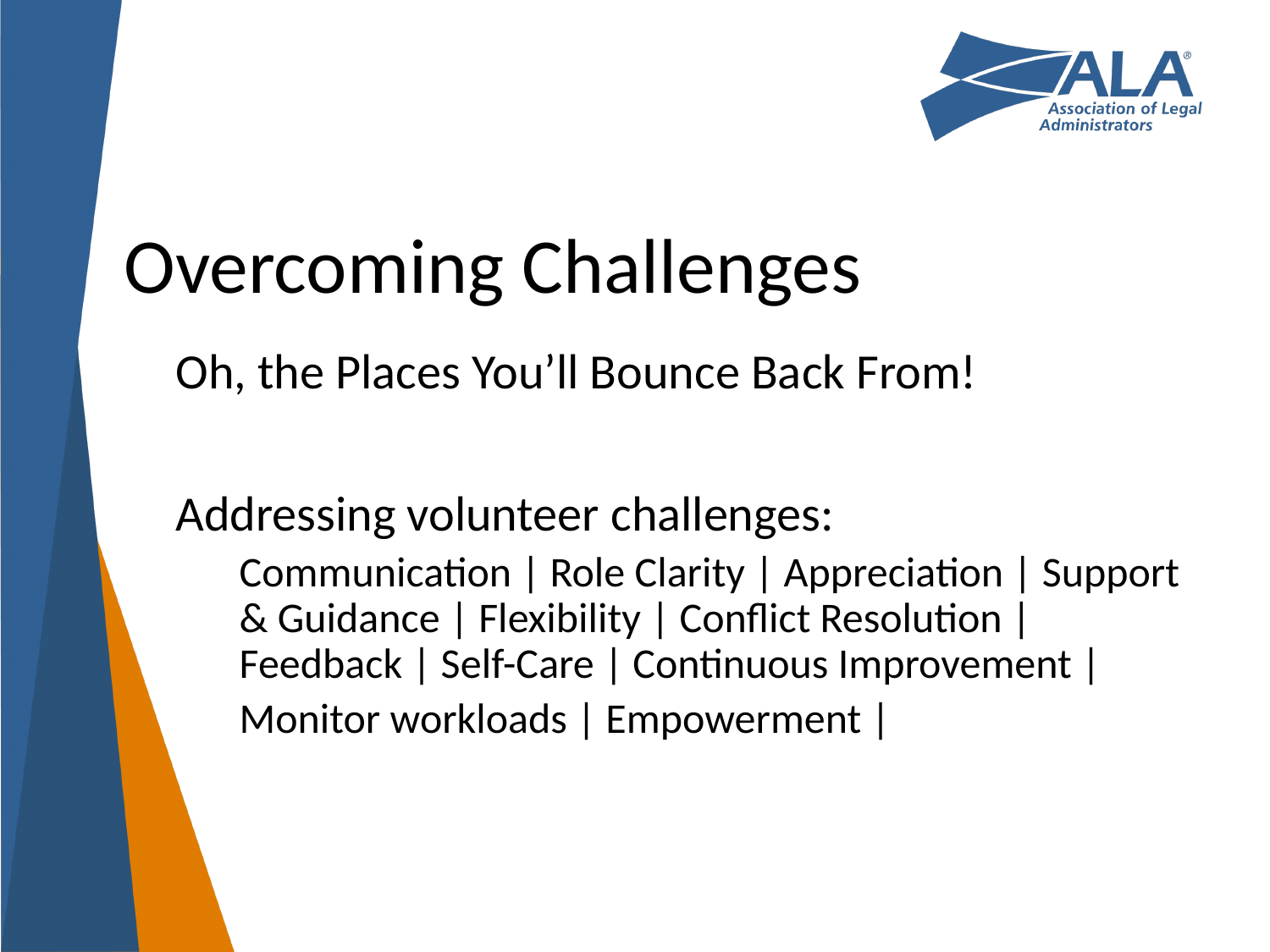

# Overcoming Challenges
Oh, the Places You’ll Bounce Back From!

Addressing volunteer challenges:
Communication | Role Clarity | Appreciation | Support & Guidance | Flexibility | Conflict Resolution | Feedback | Self-Care | Continuous Improvement |
Monitor workloads | Empowerment |